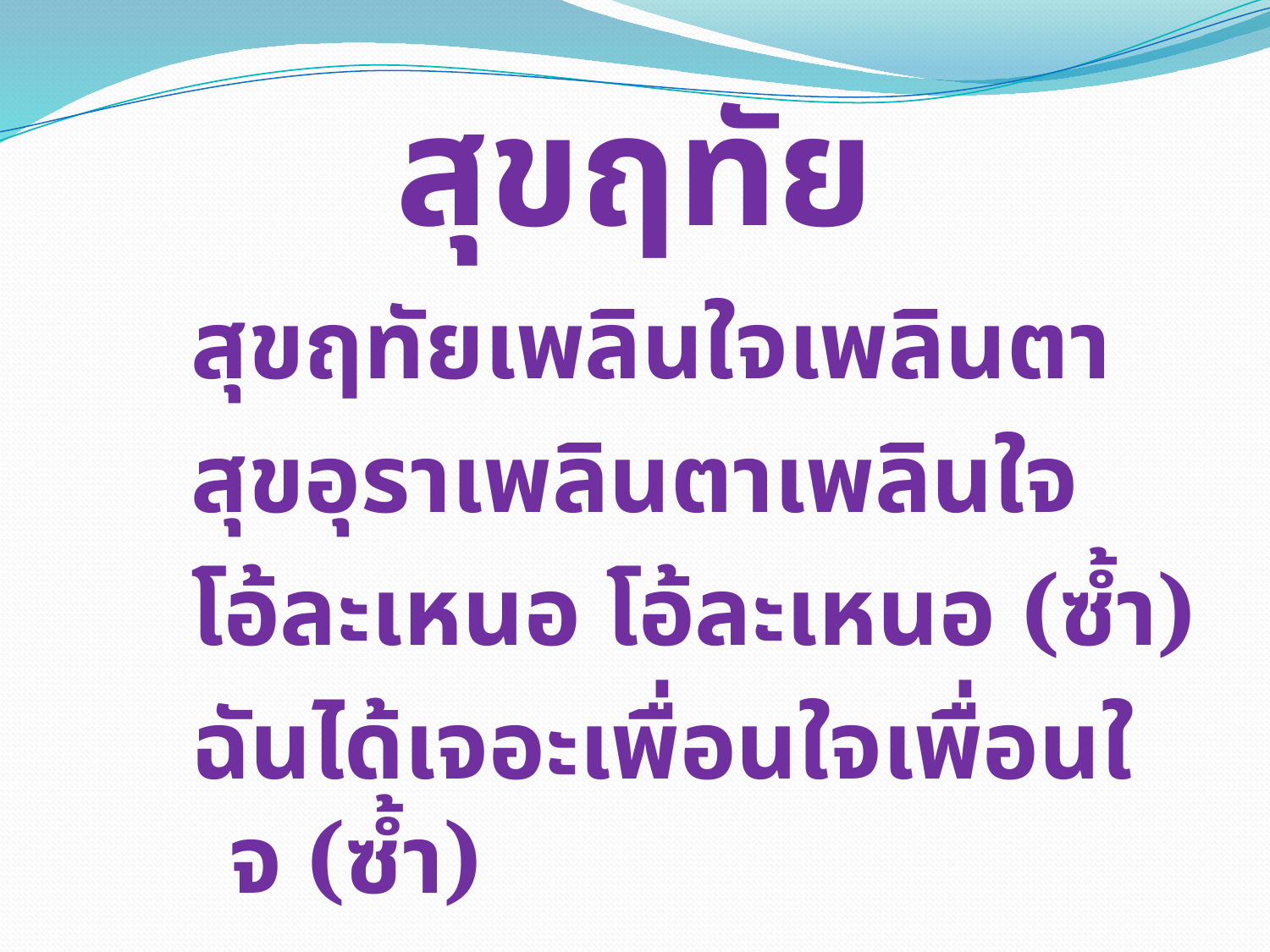

# สุขฤทัย
สุขฤทัยเพลินใจเพลินตา
สุขอุราเพลินตาเพลินใจ
โอ้ละเหนอ โอ้ละเหนอ (ซ้ำ)
ฉันได้เจอะเพื่อนใจเพื่อนใจ (ซ้ำ)